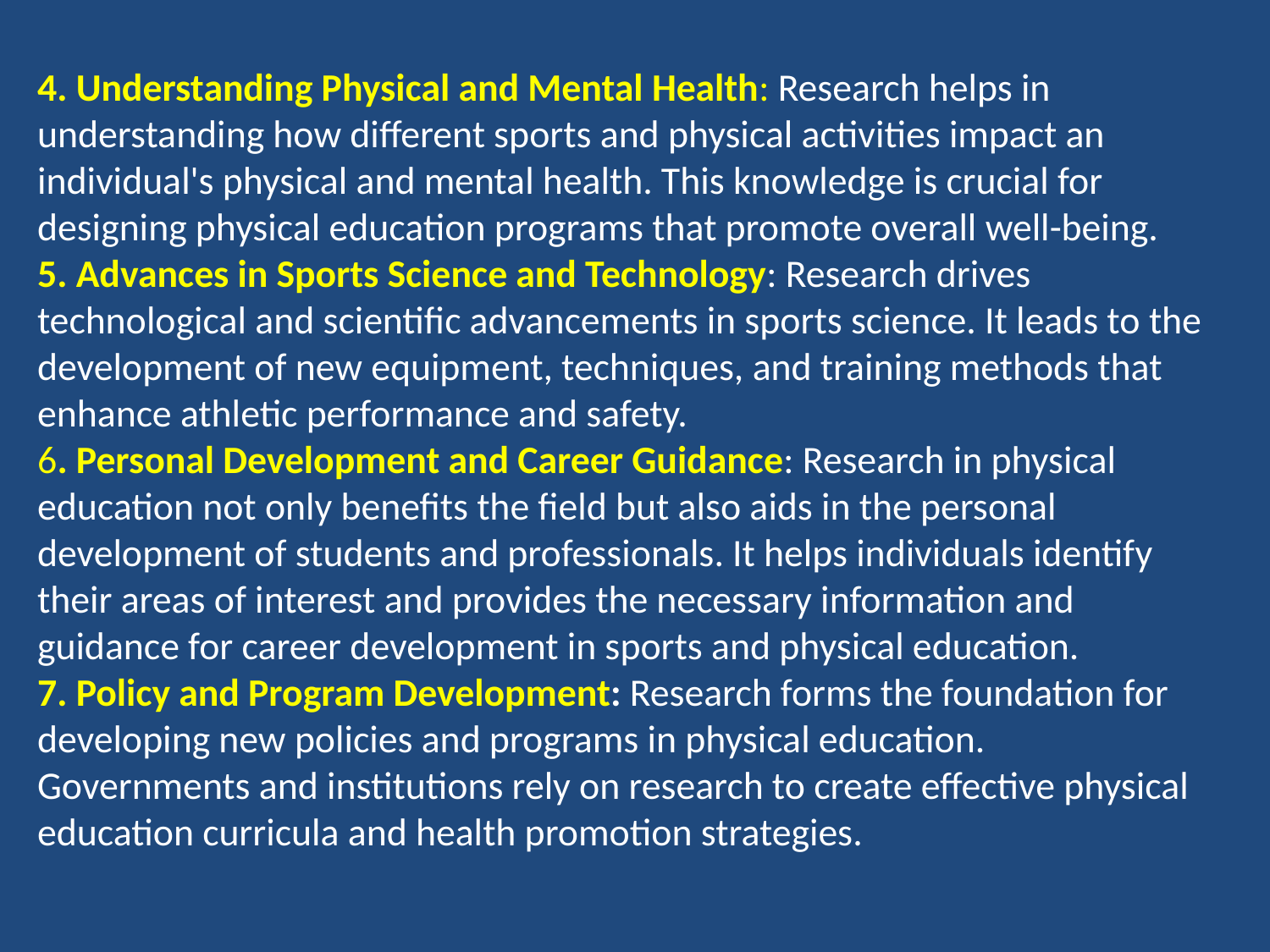

4. Understanding Physical and Mental Health: Research helps in understanding how different sports and physical activities impact an individual's physical and mental health. This knowledge is crucial for designing physical education programs that promote overall well-being.
5. Advances in Sports Science and Technology: Research drives technological and scientific advancements in sports science. It leads to the development of new equipment, techniques, and training methods that enhance athletic performance and safety.
6. Personal Development and Career Guidance: Research in physical education not only benefits the field but also aids in the personal development of students and professionals. It helps individuals identify their areas of interest and provides the necessary information and guidance for career development in sports and physical education.
7. Policy and Program Development: Research forms the foundation for developing new policies and programs in physical education. Governments and institutions rely on research to create effective physical education curricula and health promotion strategies.